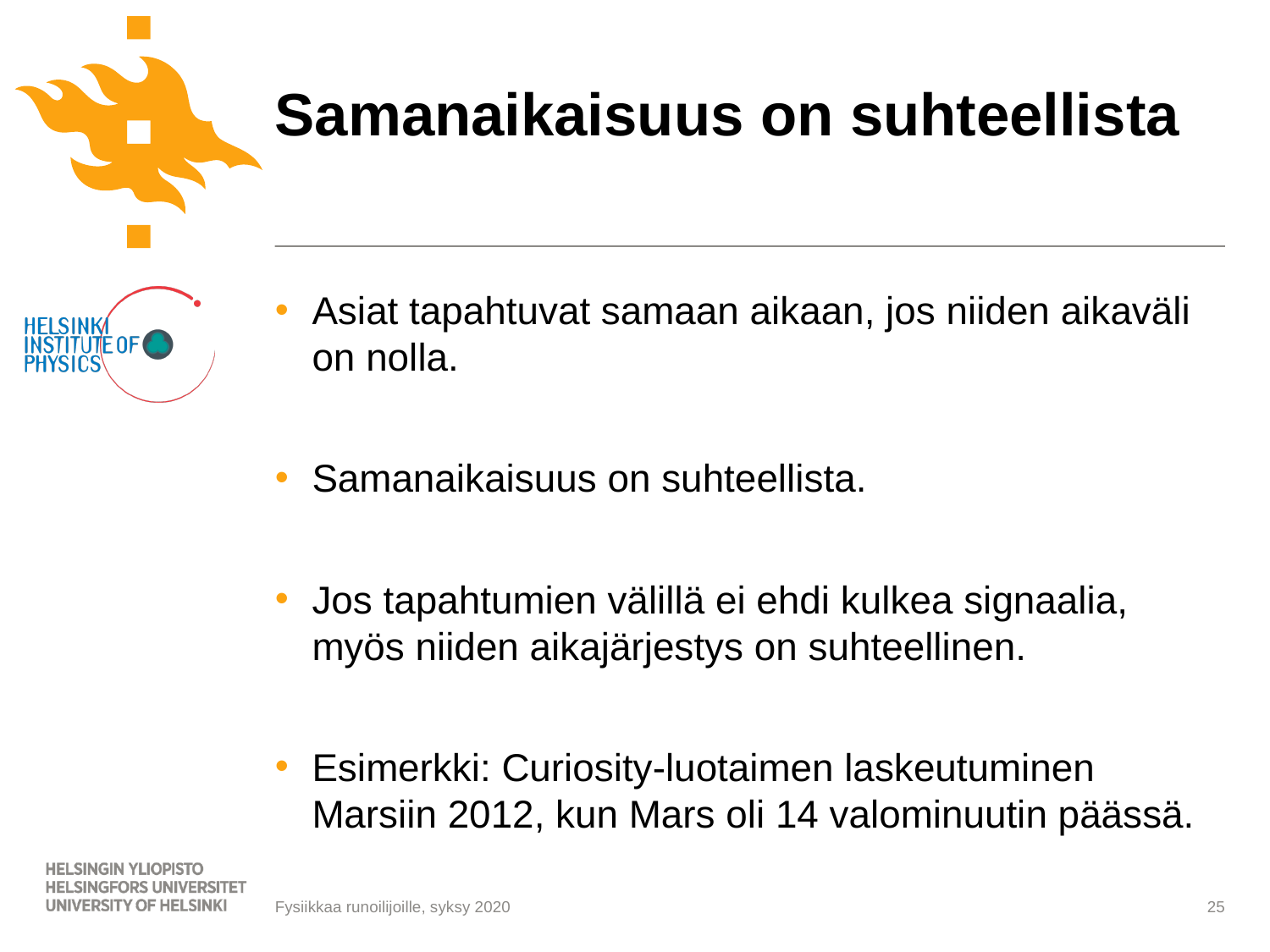

# Samanaikaisuus on suhteellista
Asiat tapahtuvat samaan aikaan, jos niiden aikaväli on nolla.

Samanaikaisuus on suhteellista.

Jos tapahtumien välillä ei ehdi kulkea signaalia, myös niiden aikajärjestys on suhteellinen.

Esimerkki: Curiosity-luotaimen laskeutuminen Marsiin 2012, kun Mars oli 14 valominuutin päässä.
25
Fysiikkaa runoilijoille, syksy 2020